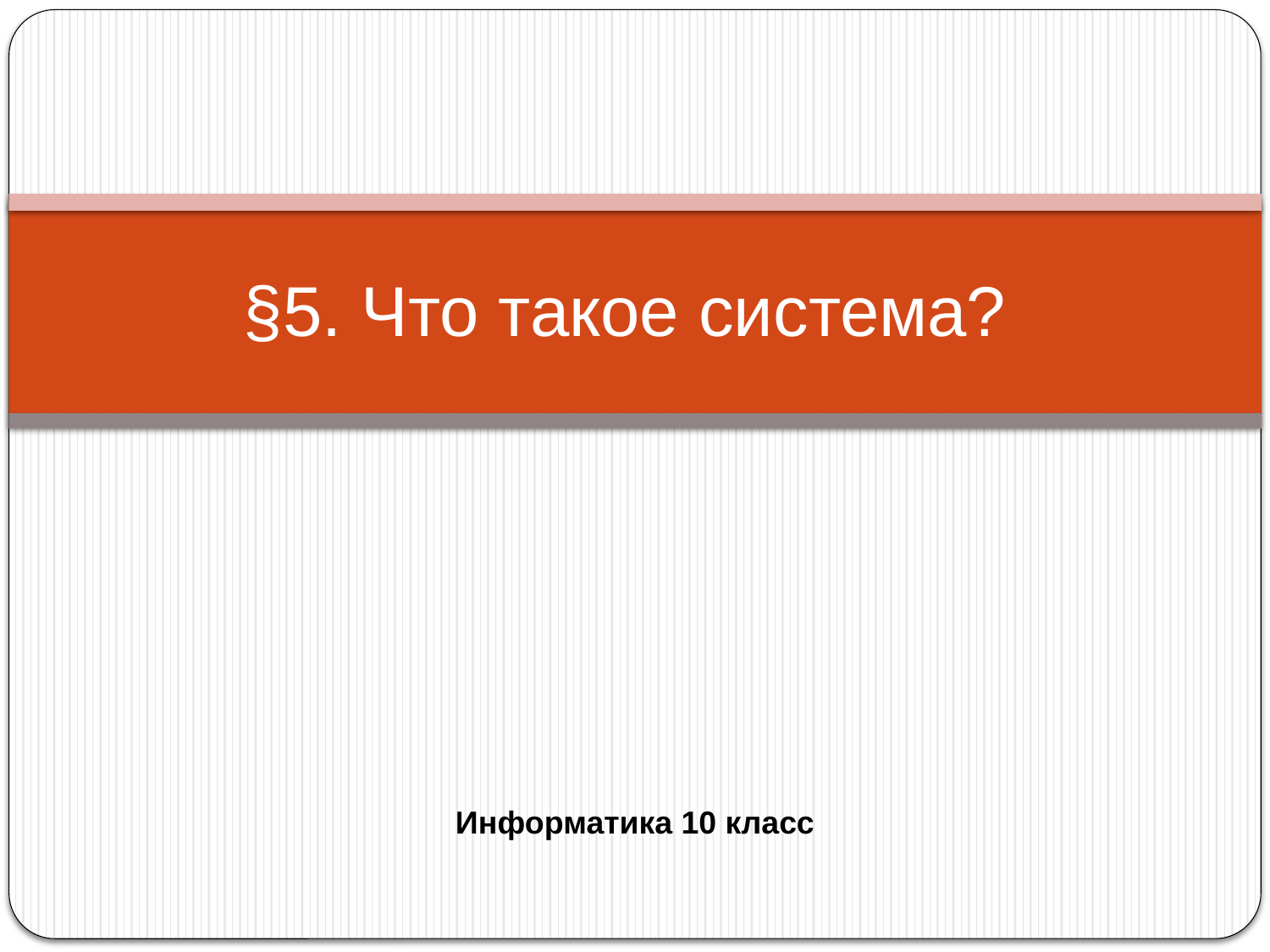

# §5. Что такое система?
Информатика 10 класс